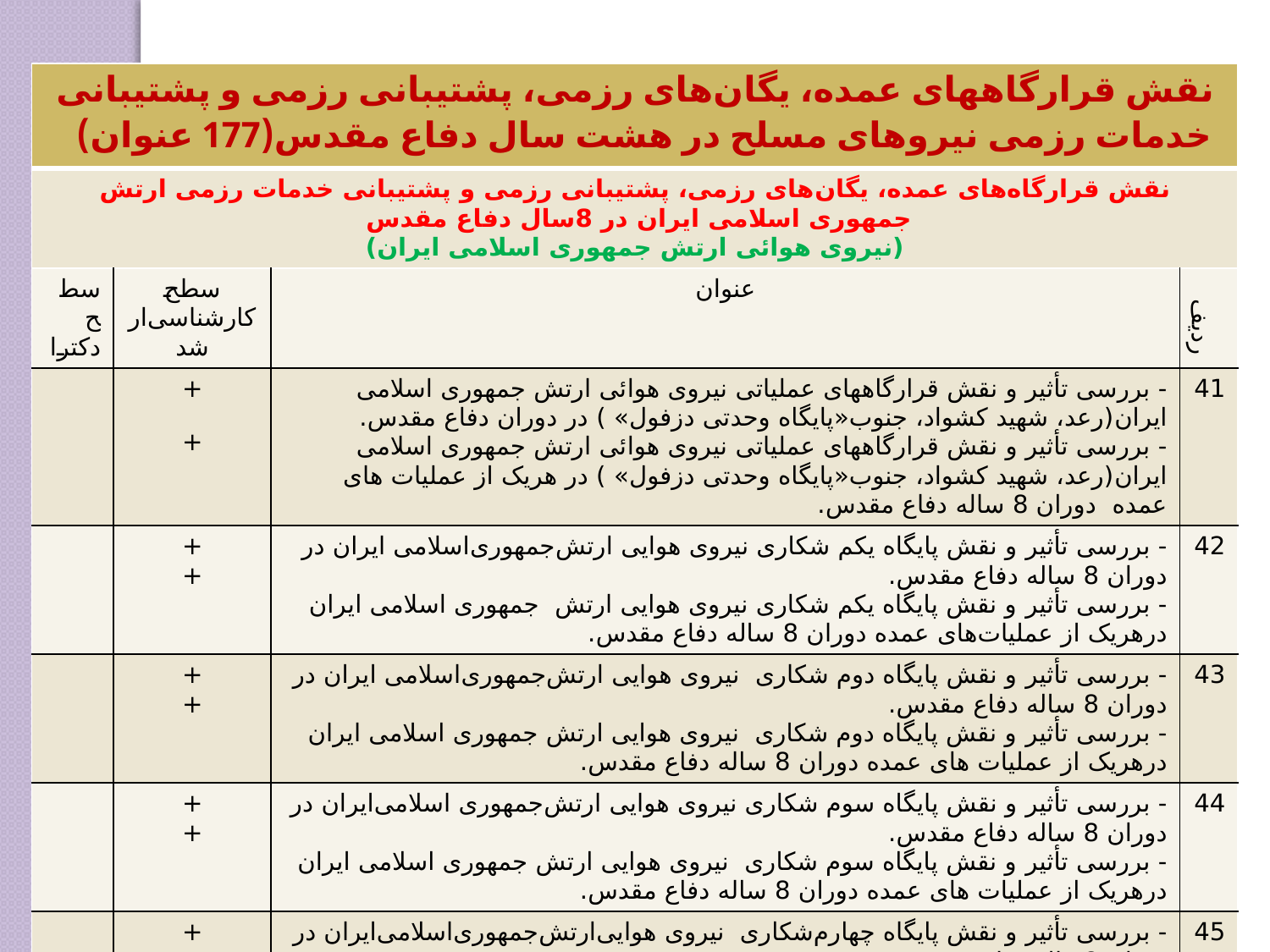

| نقش قرارگاههای عمده، یگان‌های رزمی، پشتیبانی رزمی و پشتیبانی خدمات رزمی نیروهای مسلح در هشت سال دفاع مقدس(177 عنوان) |  |  |  |
| --- | --- | --- | --- |
| نقش قرارگاه‌های عمده، یگان‌های رزمی، پشتیبانی رزمی و پشتیبانی خدمات رزمی ارتش جمهوری اسلامی ایران در 8سال دفاع مقدس (نیروی هوائی ارتش جمهوری اسلامی ایران) |  |  |  |
| سطح دکترا | سطح کارشناسی‌ارشد | عنوان | ردیف |
|  | + + | - بررسی تأثیر و نقش قرارگاههای عملیاتی نیروی هوائی ارتش جمهوری اسلامی ایران(رعد، شهید کشواد، جنوب«پایگاه وحدتی دزفول» ) در دوران دفاع مقدس. - بررسی تأثیر و نقش قرارگاههای عملیاتی نیروی هوائی ارتش جمهوری اسلامی ایران(رعد، شهید کشواد، جنوب«پایگاه وحدتی دزفول» ) در هریک از عملیات های عمده دوران 8 ساله دفاع مقدس. | 41 |
|  | + + | - بررسی تأثیر و نقش پایگاه یکم شکاری نیروی هوایی ارتش‌جمهوری‌اسلامی ایران در دوران 8 ساله دفاع مقدس. - بررسی تأثیر و نقش پایگاه یکم شکاری نیروی هوایی ارتش جمهوری اسلامی ایران درهریک از عملیات‌های عمده دوران 8 ساله دفاع مقدس. | 42 |
|  | + + | - بررسی تأثیر و نقش پایگاه دوم شکاری نیروی هوایی ارتش‌جمهوری‌اسلامی ایران در دوران 8 ساله دفاع مقدس. - بررسی تأثیر و نقش پایگاه دوم شکاری نیروی هوایی ارتش جمهوری اسلامی ایران درهریک از عملیات های عمده دوران 8 ساله دفاع مقدس. | 43 |
|  | + + | - بررسی تأثیر و نقش پایگاه سوم شکاری نیروی هوایی ارتش‌جمهوری اسلامی‌ایران در دوران 8 ساله دفاع مقدس. - بررسی تأثیر و نقش پایگاه سوم شکاری نیروی هوایی ارتش جمهوری اسلامی ایران درهریک از عملیات های عمده دوران 8 ساله دفاع مقدس. | 44 |
|  | + + | - بررسی تأثیر و نقش پایگاه چهارم‌شکاری نیروی‌ هوایی‌ارتش‌جمهوری‌اسلامی‌ایران در دوران 8‌ساله دفاع مقدس. - بررسی تأثیر و نقش پایگاه چهارم شکاری نیروی هوایی ارتش جمهوری اسلامی ایران در هریک از عملیات‌های عمده دوران 8 ساله دفاع مقدس. | 45 |